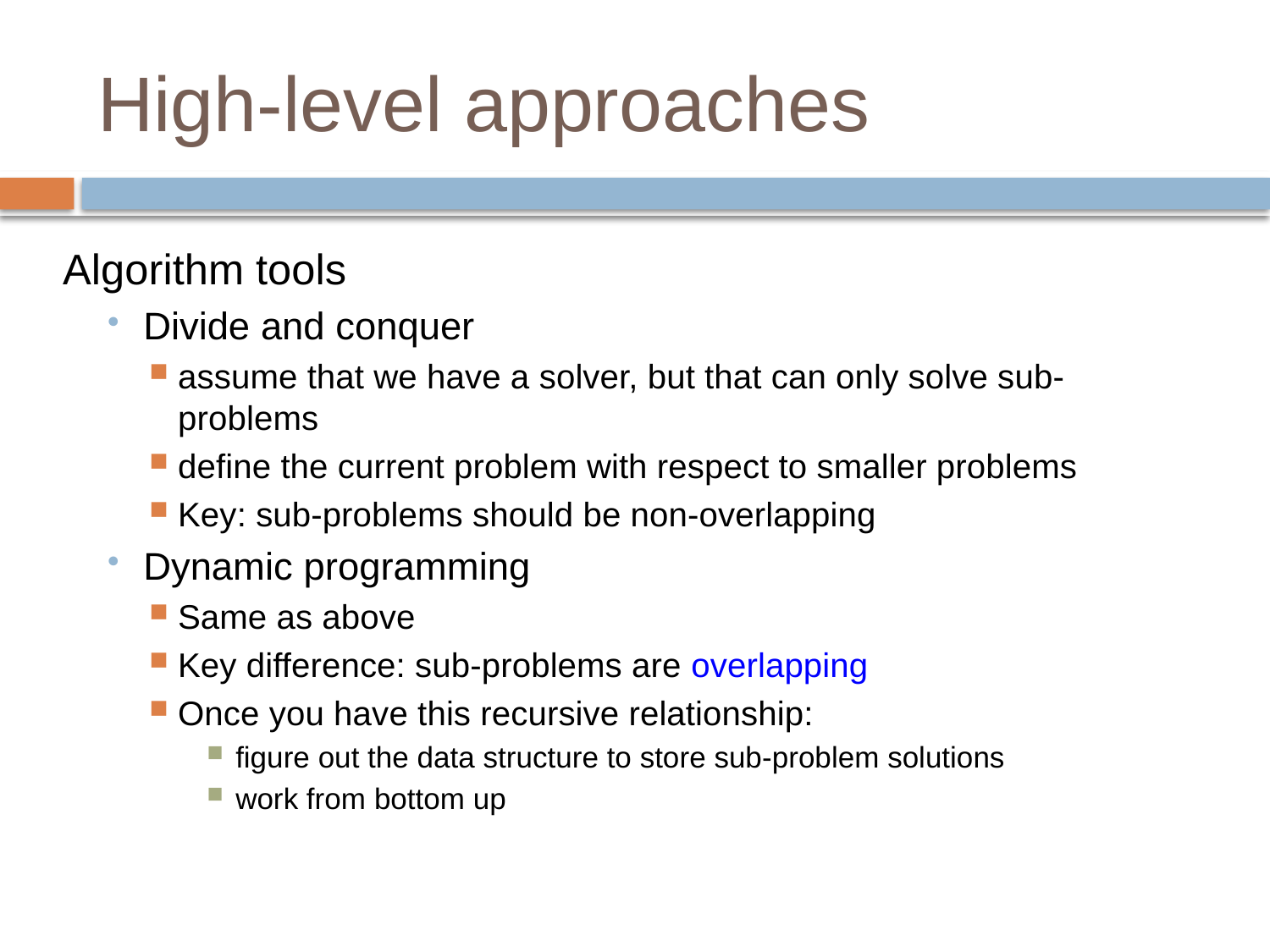

# High-level approaches
Algorithm tools
Divide and conquer
assume that we have a solver, but that can only solve sub-problems
define the current problem with respect to smaller problems
Key: sub-problems should be non-overlapping
Dynamic programming
Same as above
Key difference: sub-problems are overlapping
Once you have this recursive relationship:
figure out the data structure to store sub-problem solutions
work from bottom up